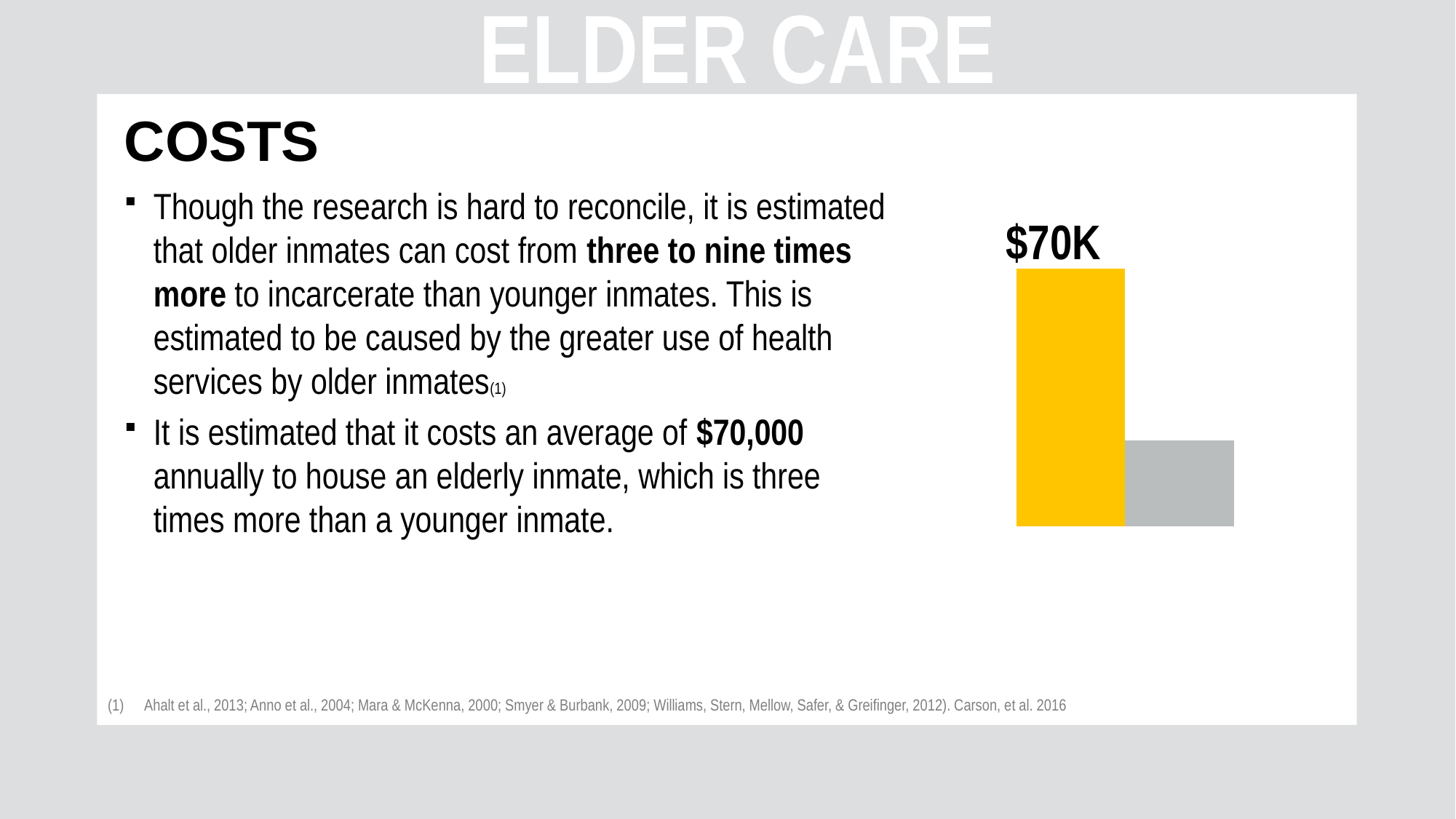

Elder care
# Costs
Though the research is hard to reconcile, it is estimated that older inmates can cost from three to nine times more to incarcerate than younger inmates. This is estimated to be caused by the greater use of health services by older inmates(1)
It is estimated that it costs an average of $70,000 annually to house an elderly inmate, which is three times more than a younger inmate.
$70K

### Chart

| Category | Series 1 | Series 2 |
|---|---|---|
| Category 1 | 70000.0 | 23333.0 |
Ahalt et al., 2013; Anno et al., 2004; Mara & McKenna, 2000; Smyer & Burbank, 2009; Williams, Stern, Mellow, Safer, & Greifinger, 2012). Carson, et al. 2016